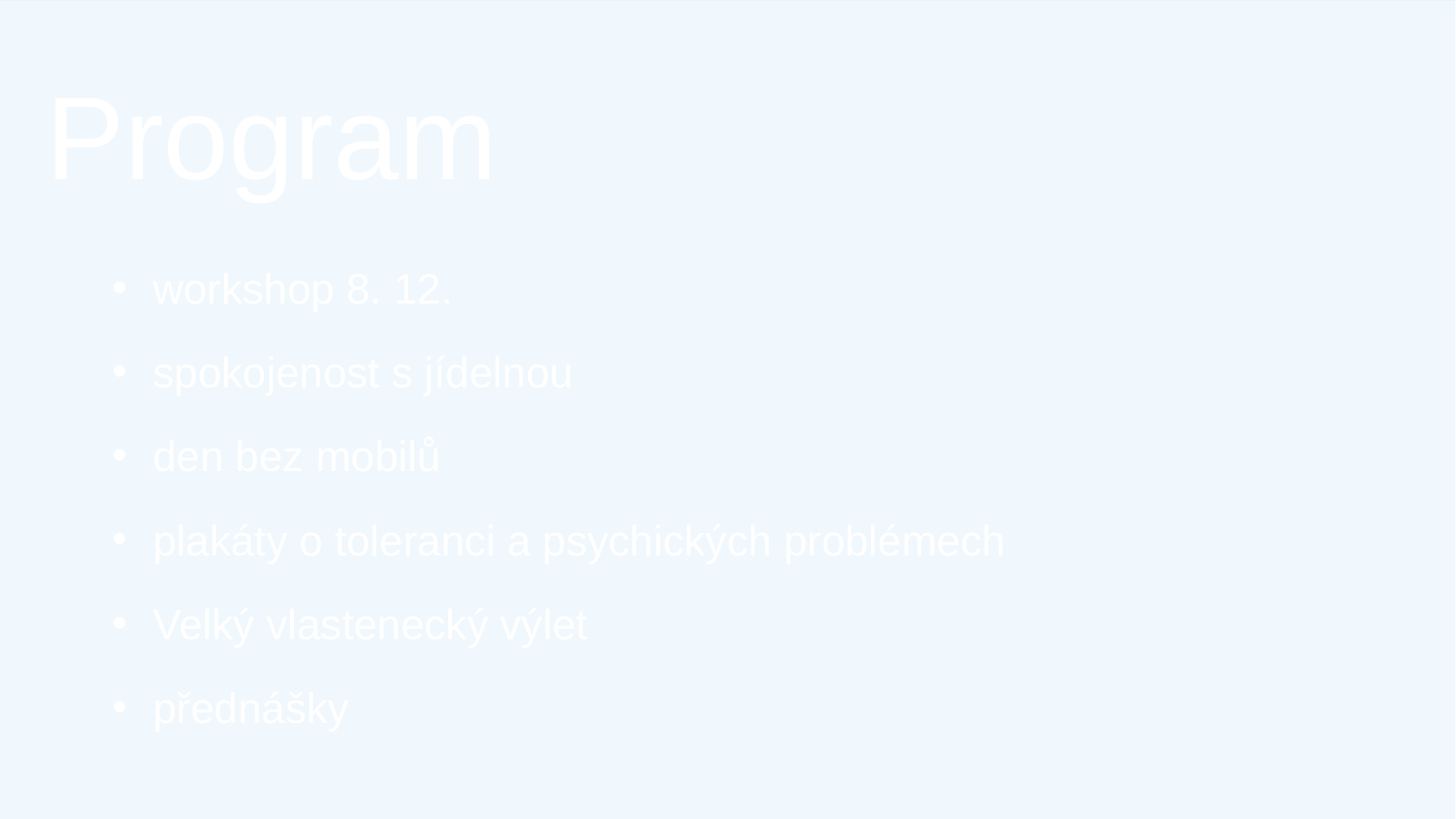

# Program
workshop 8. 12.
spokojenost s jídelnou
den bez mobilů
plakáty o toleranci a psychických problémech
Velký vlastenecký výlet
přednášky